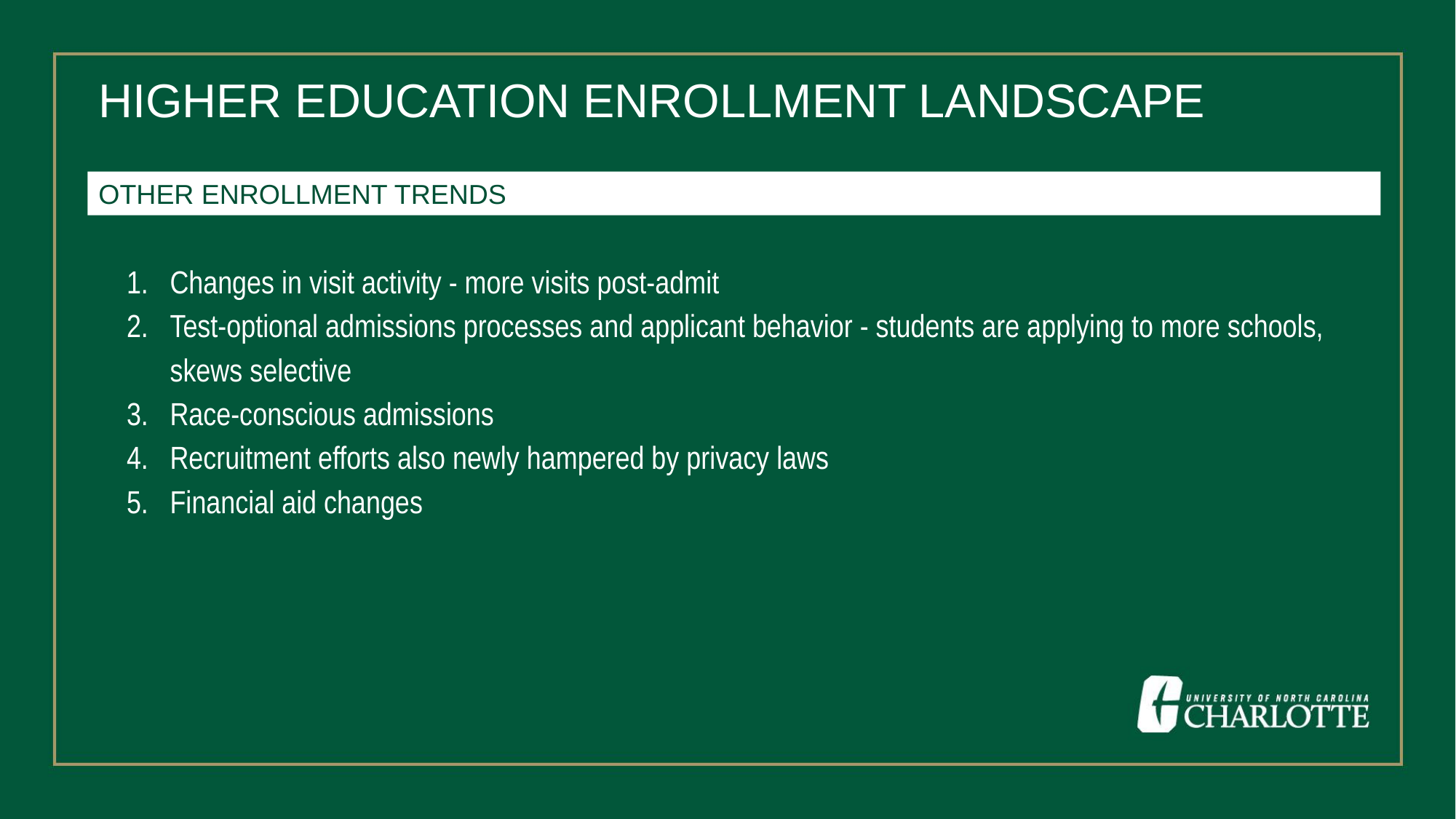

# HIGHER EDUCATION ENROLLMENT LANDSCAPE
OTHER ENROLLMENT TRENDS

Changes in visit activity - more visits post-admit
Test-optional admissions processes and applicant behavior - students are applying to more schools, skews selective
Race-conscious admissions
Recruitment efforts also newly hampered by privacy laws
Financial aid changes